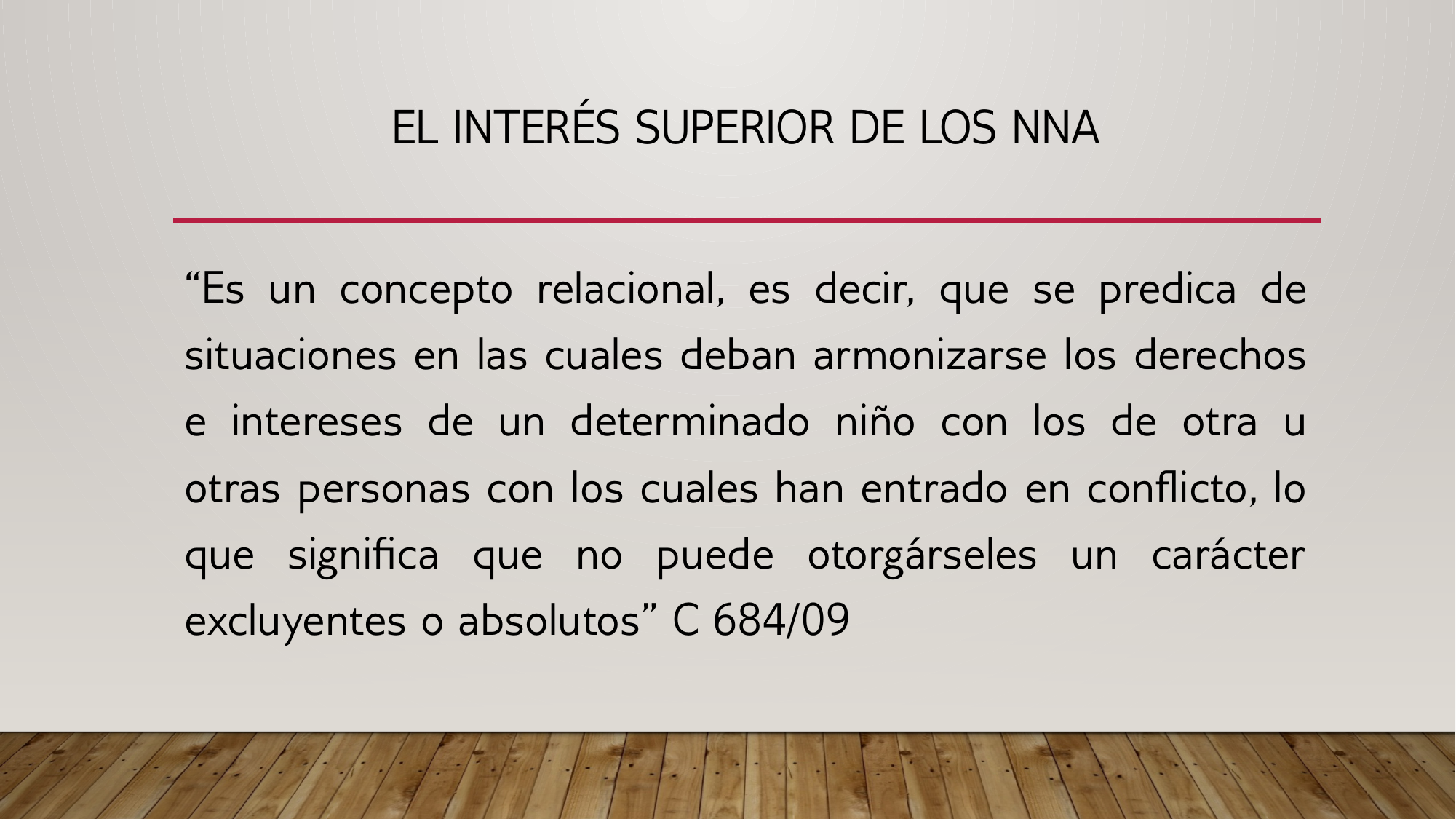

# el interés superior DE LOS NNA
“Es un concepto relacional, es decir, que se predica de situaciones en las cuales deban armonizarse los derechos e intereses de un determinado niño con los de otra u otras personas con los cuales han entrado en conflicto, lo que significa que no puede otorgárseles un carácter excluyentes o absolutos” C 684/09